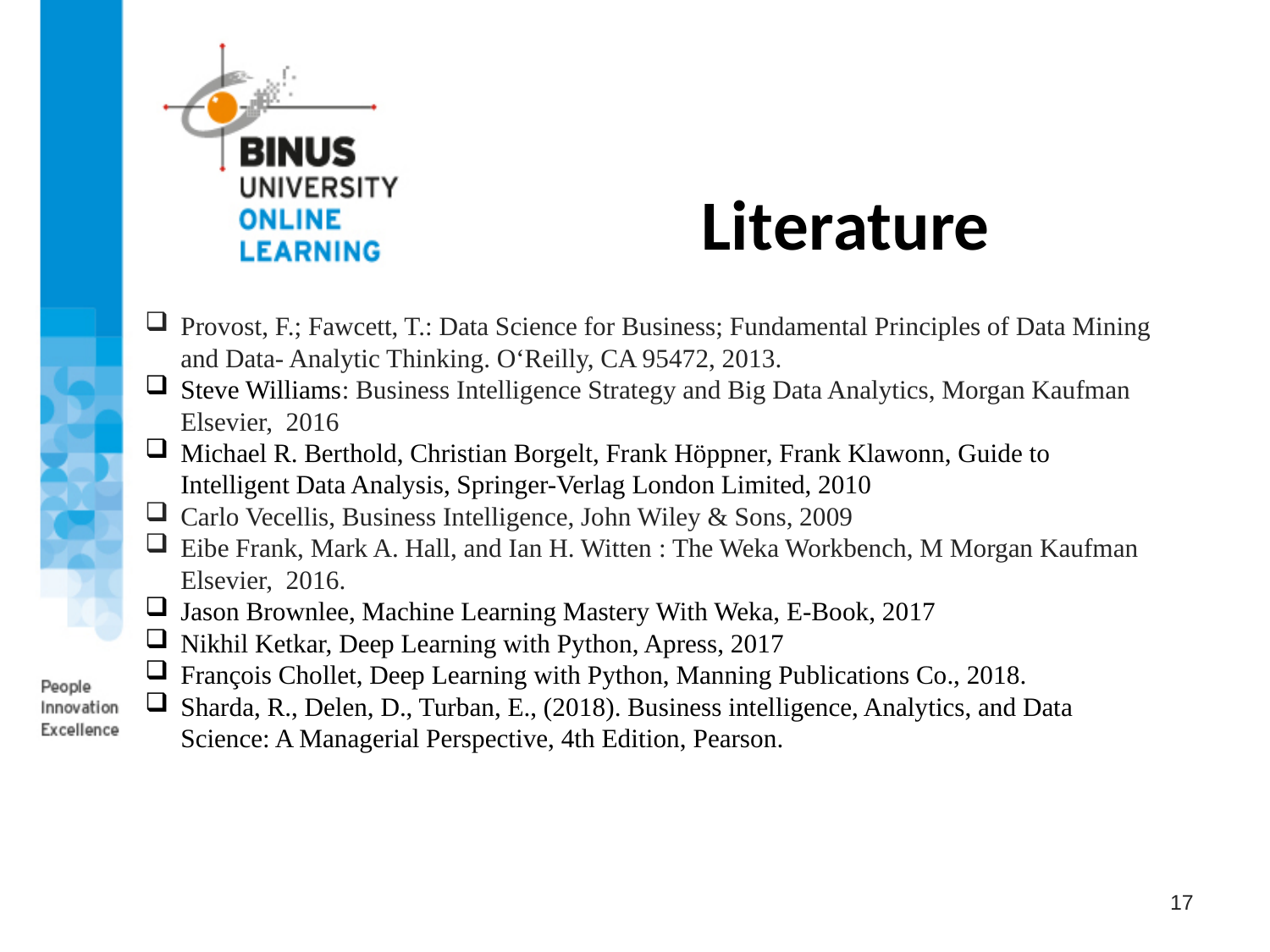

# Literature
Provost, F.; Fawcett, T.: Data Science for Business; Fundamental Principles of Data Mining and Data- Analytic Thinking. O‘Reilly, CA 95472, 2013.
Steve Williams: Business Intelligence Strategy and Big Data Analytics, Morgan Kaufman Elsevier,  2016
Michael R. Berthold, Christian Borgelt, Frank Höppner, Frank Klawonn, Guide to Intelligent Data Analysis, Springer-Verlag London Limited, 2010
Carlo Vecellis, Business Intelligence, John Wiley & Sons, 2009
Eibe Frank, Mark A. Hall, and Ian H. Witten : The Weka Workbench, M Morgan Kaufman Elsevier,  2016.
Jason Brownlee, Machine Learning Mastery With Weka, E-Book, 2017
Nikhil Ketkar, Deep Learning with Python, Apress, 2017
François Chollet, Deep Learning with Python, Manning Publications Co., 2018.
Sharda, R., Delen, D., Turban, E., (2018). Business intelligence, Analytics, and Data Science: A Managerial Perspective, 4th Edition, Pearson.
17